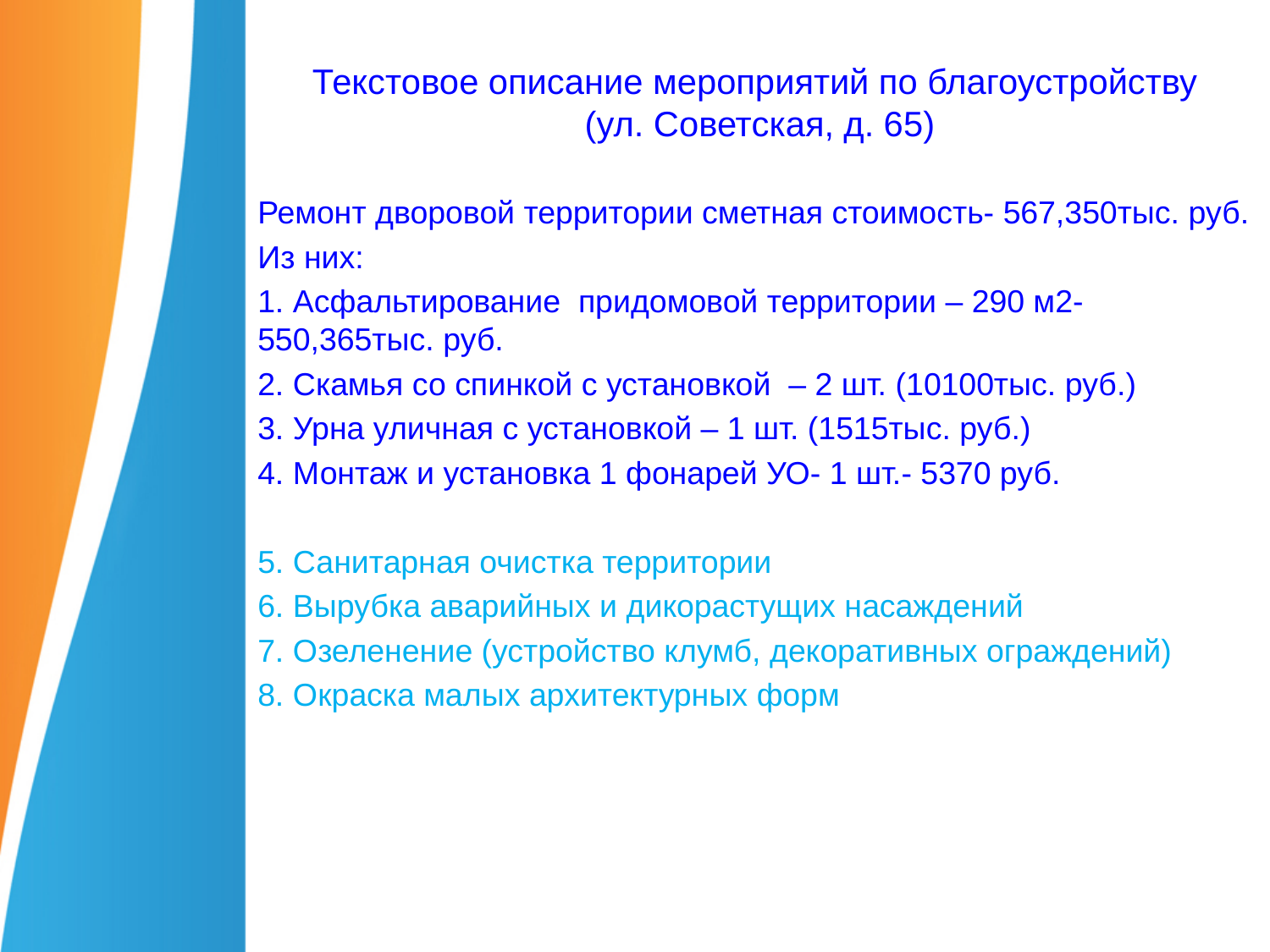

# Текстовое описание мероприятий по благоустройству (ул. Советская, д. 65)
Ремонт дворовой территории сметная стоимость- 567,350тыс. руб.
Из них:
1. Асфальтирование  придомовой территории – 290 м2- 550,365тыс. руб.
2. Скамья со спинкой с установкой  – 2 шт. (10100тыс. руб.)
3. Урна уличная с установкой – 1 шт. (1515тыс. руб.)
4. Монтаж и установка 1 фонарей УО- 1 шт.- 5370 руб.

5. Санитарная очистка территории
6. Вырубка аварийных и дикорастущих насаждений
7. Озеленение (устройство клумб, декоративных ограждений)
8. Окраска малых архитектурных форм